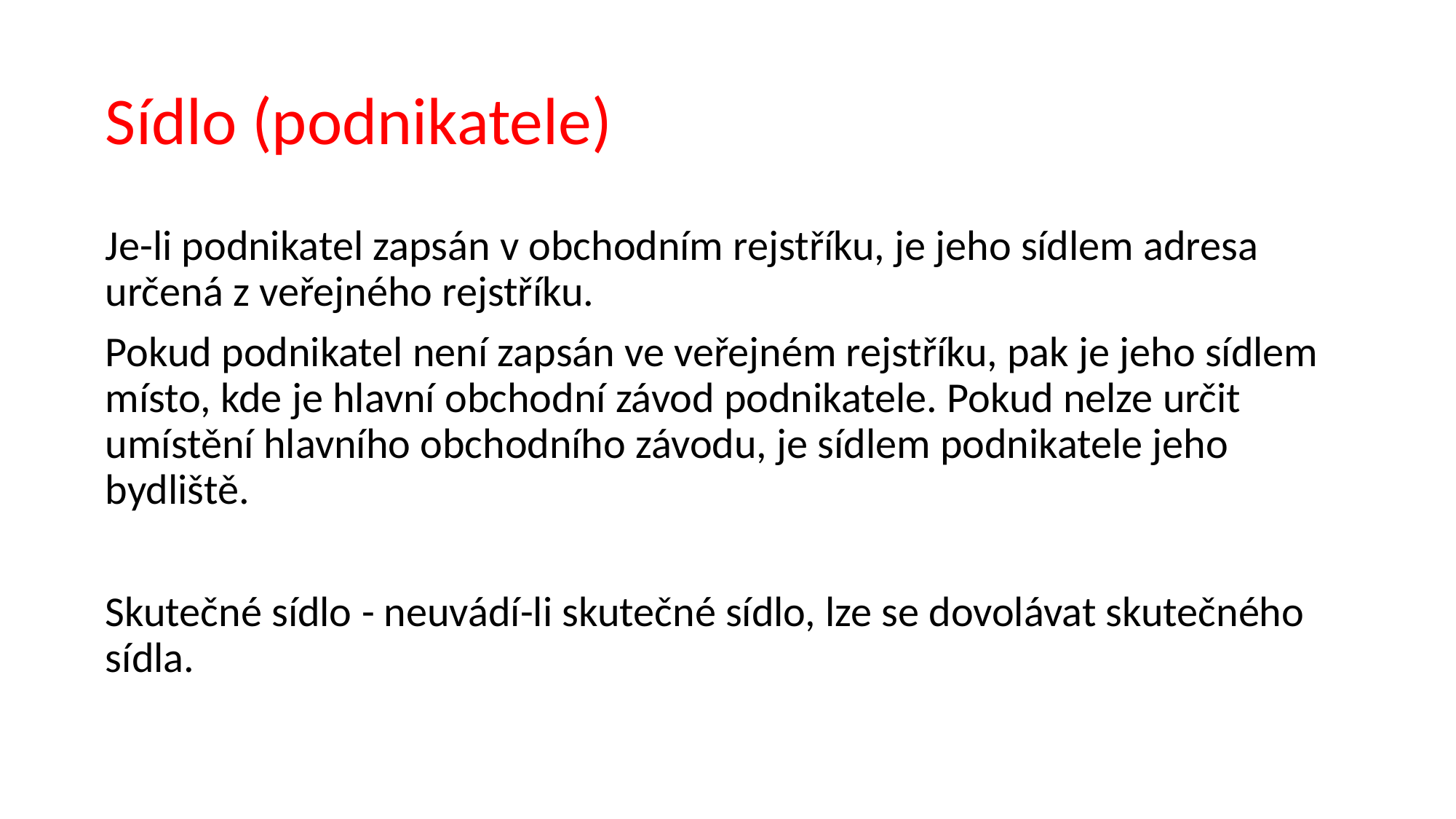

10
# Sídlo (podnikatele)
Je-li podnikatel zapsán v obchodním rejstříku, je jeho sídlem adresa určená z veřejného rejstříku.
Pokud podnikatel není zapsán ve veřejném rejstříku, pak je jeho sídlem místo, kde je hlavní obchodní závod podnikatele. Pokud nelze určit umístění hlavního obchodního závodu, je sídlem podnikatele jeho bydliště.

Skutečné sídlo - neuvádí-li skutečné sídlo, lze se dovolávat skutečného sídla.